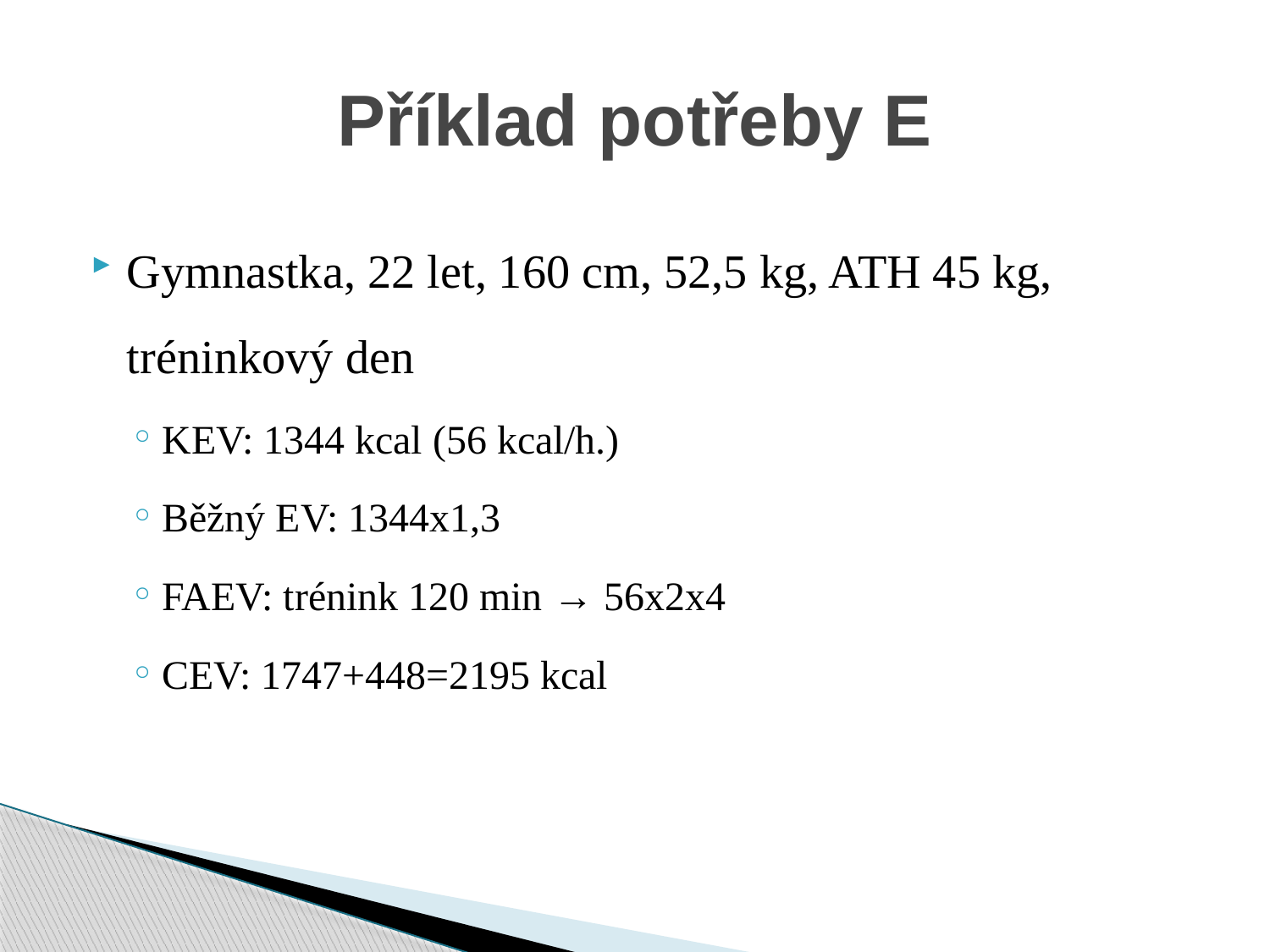

# Příklad potřeby E
Gymnastka, 22 let, 160 cm, 52,5 kg, ATH 45 kg, tréninkový den
KEV: 1344 kcal (56 kcal/h.)
Běžný EV: 1344x1,3
FAEV: trénink 120 min → 56x2x4
CEV: 1747+448=2195 kcal